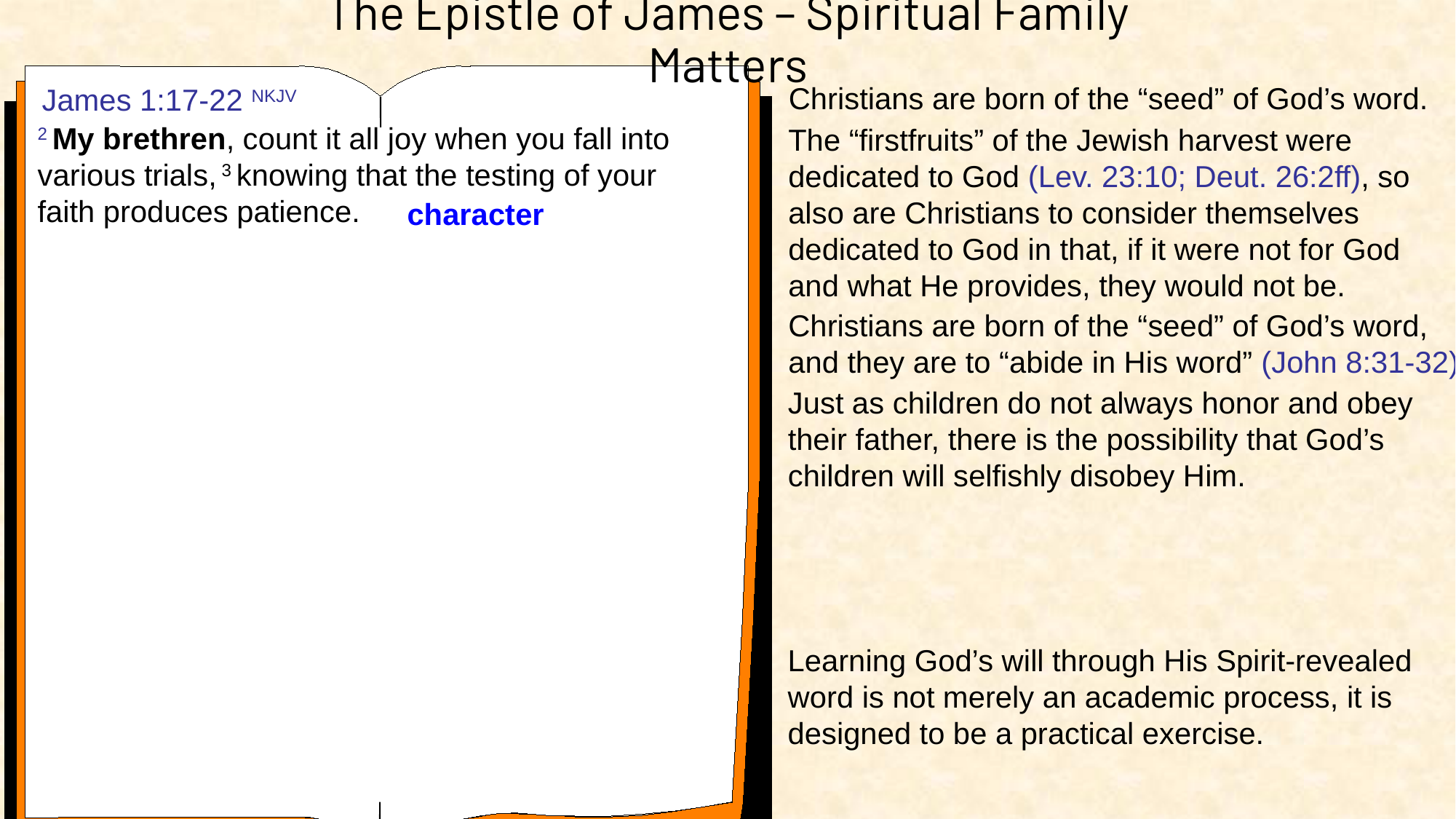

# The Epistle of James – Spiritual Family Matters

James 1:17-22 NKJV

Christians are born of the “seed” of God’s word.
2 My brethren, count it all joy when you fall into various trials, 3 knowing that the testing of your faith produces patience.
The “firstfruits” of the Jewish harvest were dedicated to God (Lev. 23:10; Deut. 26:2ff), so also are Christians to consider themselves dedicated to God in that, if it were not for God   and what He provides, they would not be.
character
Christians are born of the “seed” of God’s word, and they are to “abide in His word” (John 8:31-32)
Just as children do not always honor and obey their father, there is the possibility that God’s children will selfishly disobey Him.
Learning God’s will through His Spirit-revealed word is not merely an academic process, it is designed to be a practical exercise.